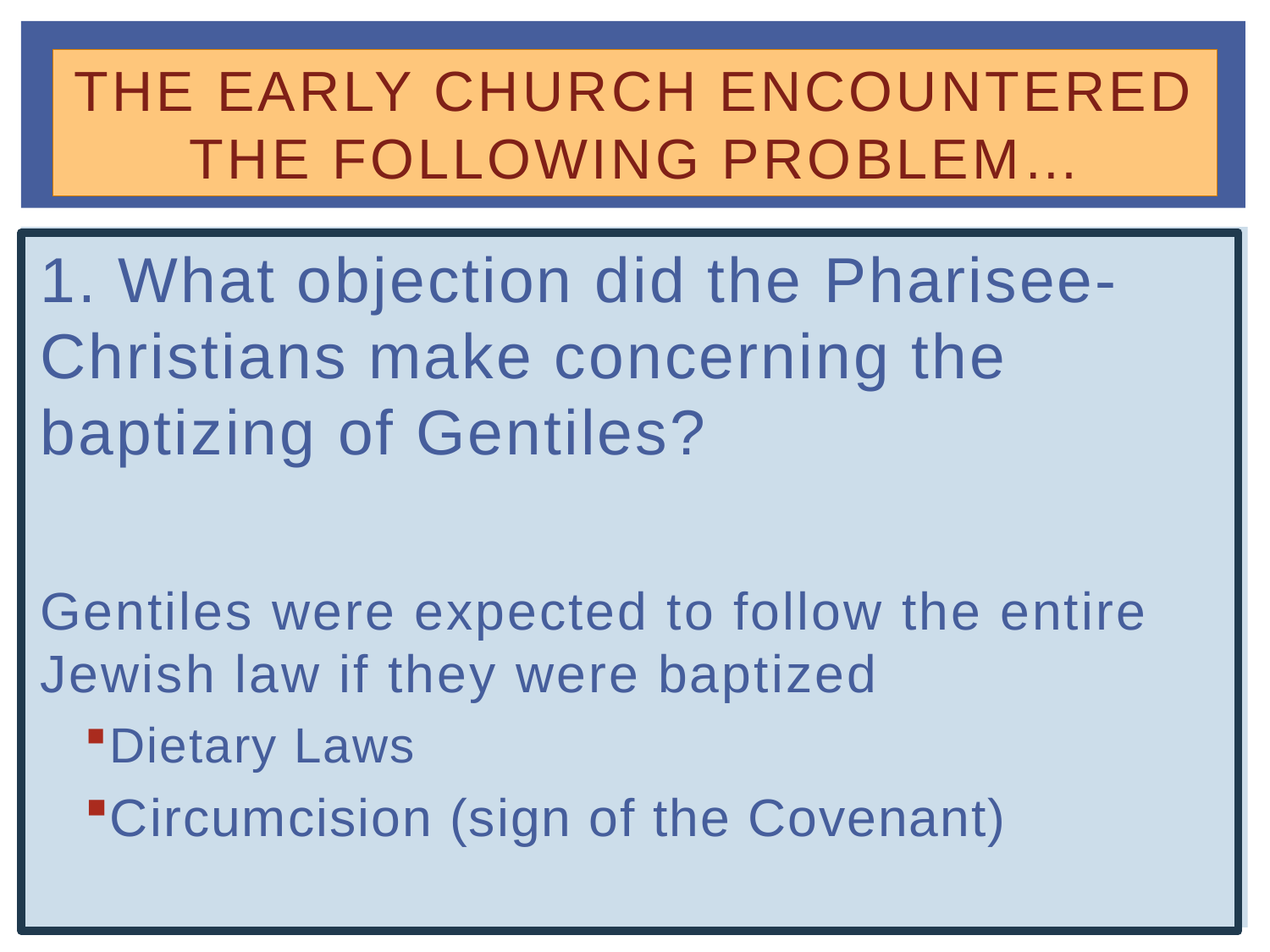

# The early church encountered the following problem…
1. What objection did the Pharisee-Christians make concerning the baptizing of Gentiles?

Gentiles were expected to follow the entire Jewish law if they were baptized
Dietary Laws
Circumcision (sign of the Covenant)